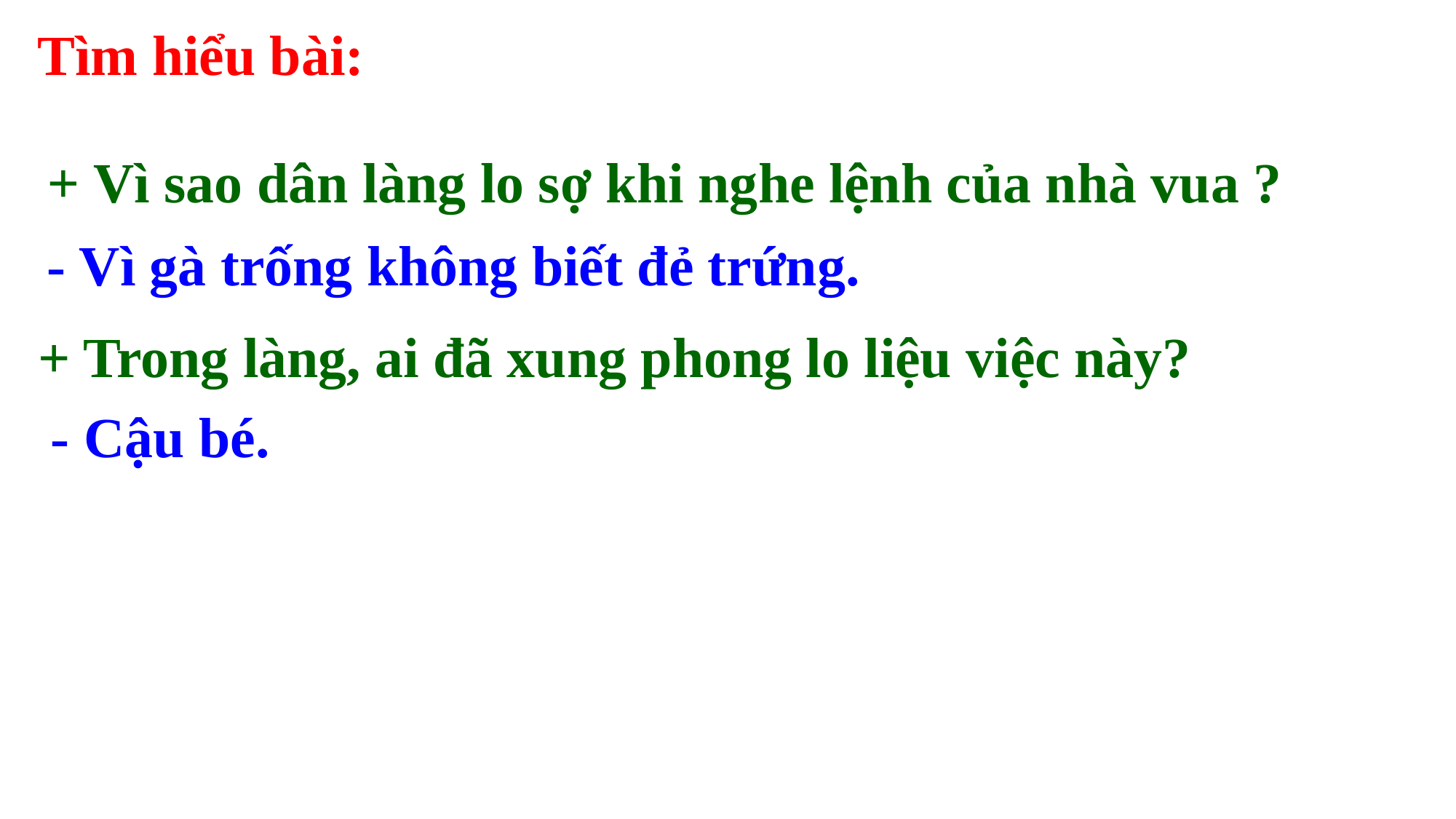

Tìm hiểu bài:
+ Vì sao dân làng lo sợ khi nghe lệnh của nhà vua ?
- Vì gà trống không biết đẻ trứng.
+ Trong làng, ai đã xung phong lo liệu việc này?
- Cậu bé.